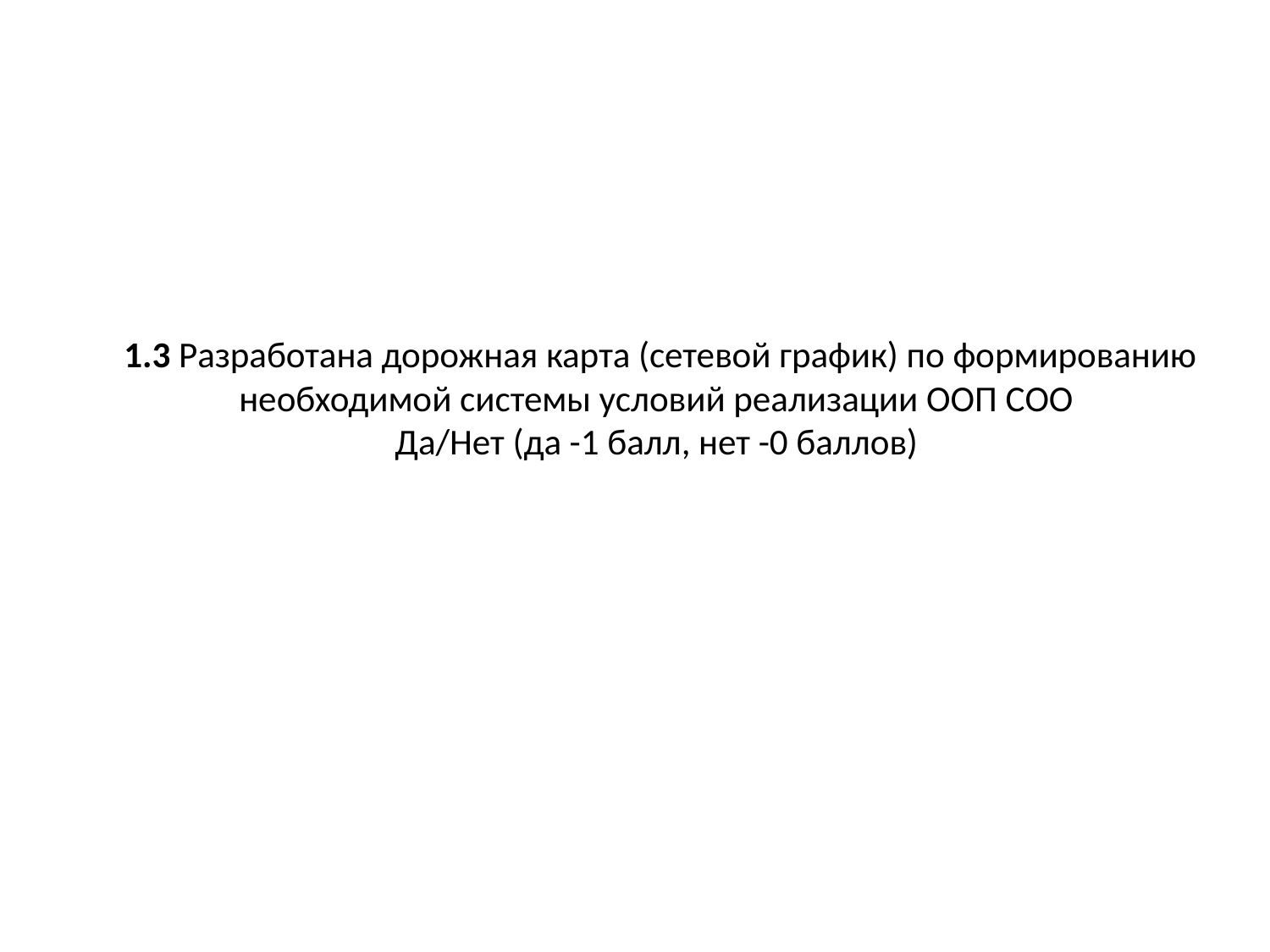

# 1.3 Разработана дорожная карта (сетевой график) по формированию необходимой системы условий реализации ООП СОО Да/Нет (да -1 балл, нет -0 баллов)